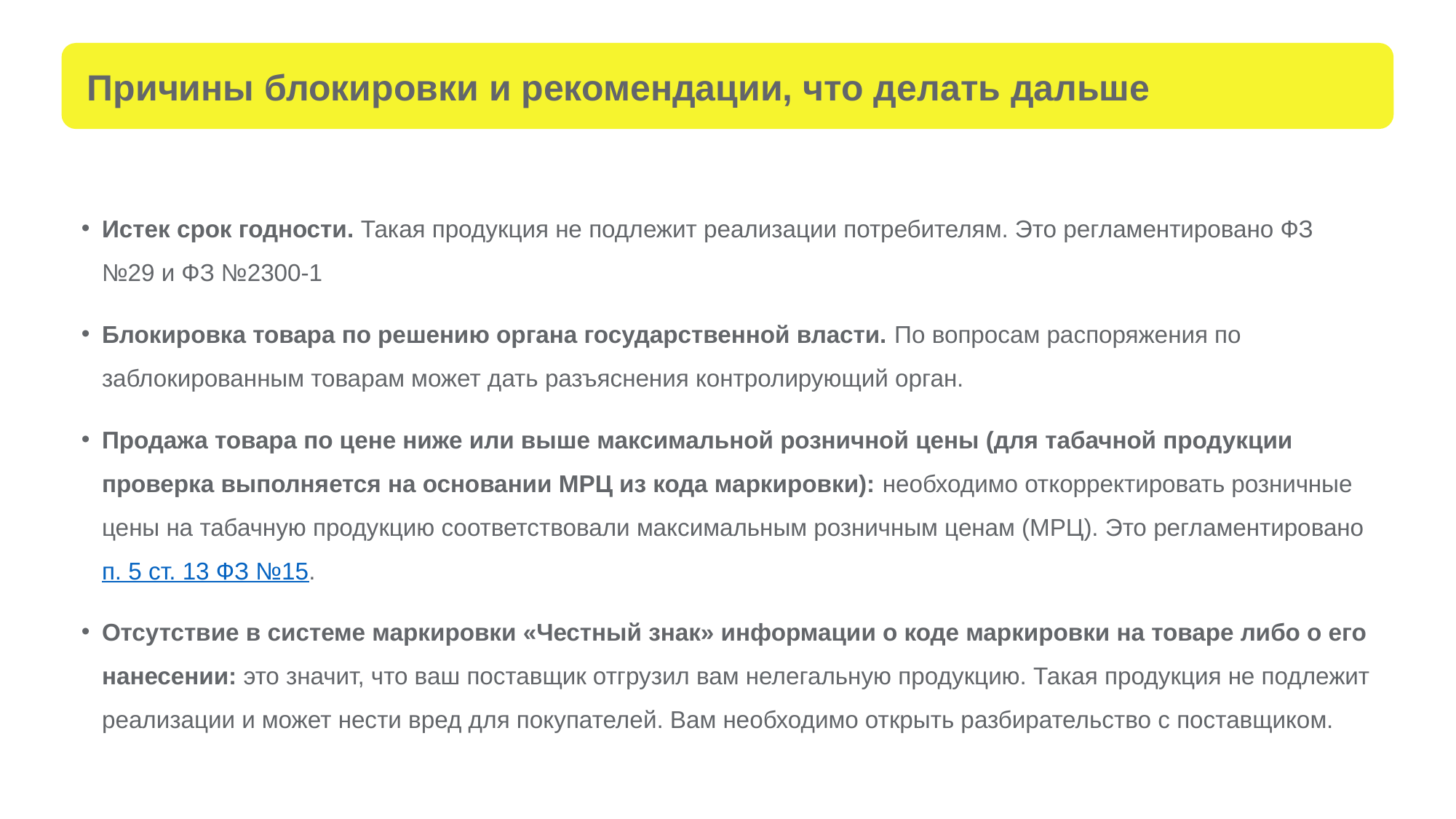

Причины блокировки и рекомендации, что делать дальше
Истек срок годности. Такая продукция не подлежит реализации потребителям. Это регламентировано ФЗ №29 и ФЗ №2300-1
Блокировка товара по решению органа государственной власти. По вопросам распоряжения по заблокированным товарам может дать разъяснения контролирующий орган.
Продажа товара по цене ниже или выше максимальной розничной цены (для табачной продукции проверка выполняется на основании МРЦ из кода маркировки): необходимо откорректировать розничные цены на табачную продукцию соответствовали максимальным розничным ценам (МРЦ). Это регламентировано п. 5 ст. 13 ФЗ №15.
Отсутствие в системе маркировки «Честный знак» информации о коде маркировки на товаре либо о его нанесении: это значит, что ваш поставщик отгрузил вам нелегальную продукцию. Такая продукция не подлежит реализации и может нести вред для покупателей. Вам необходимо открыть разбирательство с поставщиком.